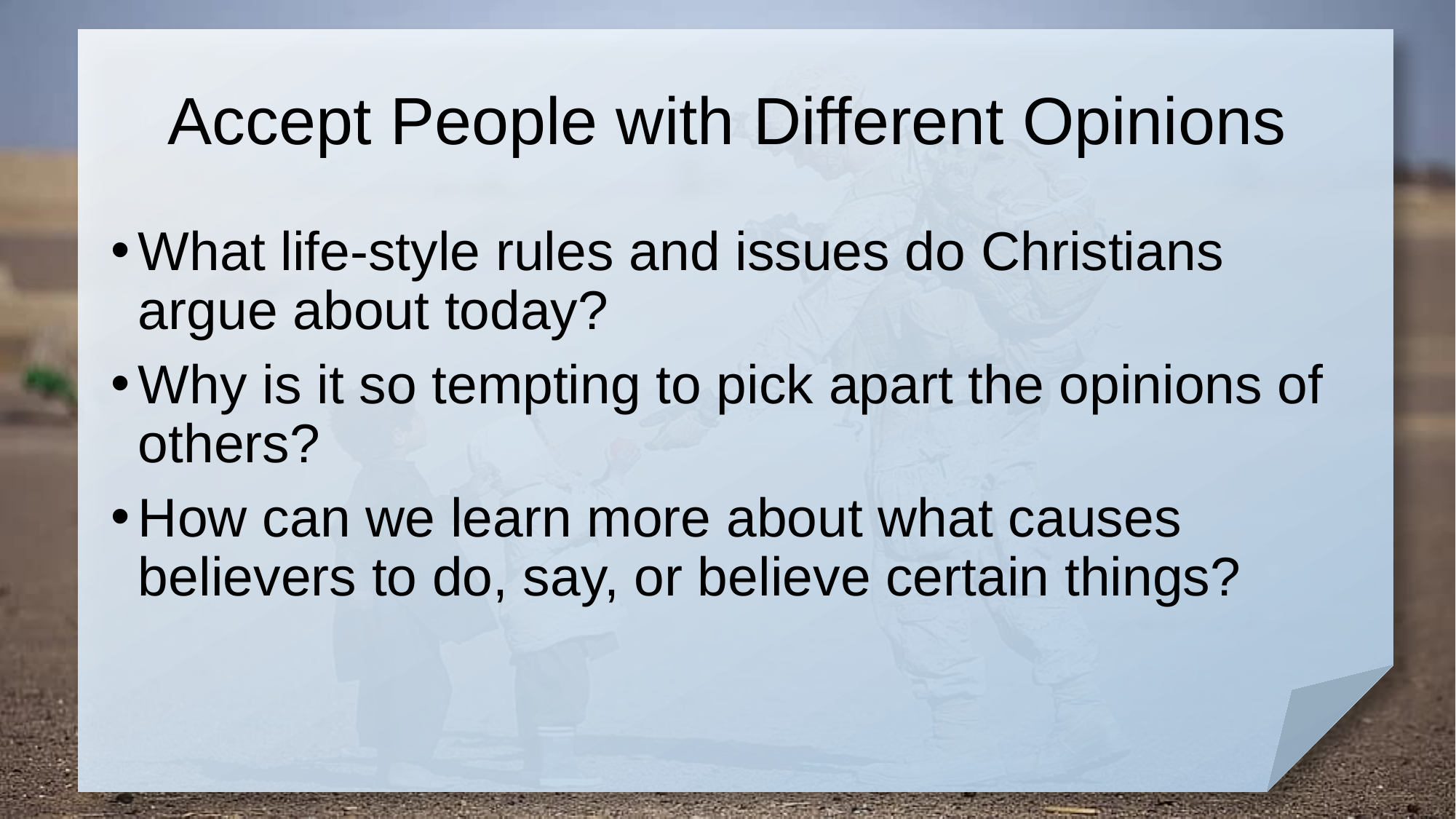

# Accept People with Different Opinions
What life-style rules and issues do Christians argue about today?
Why is it so tempting to pick apart the opinions of others?
How can we learn more about what causes believers to do, say, or believe certain things?